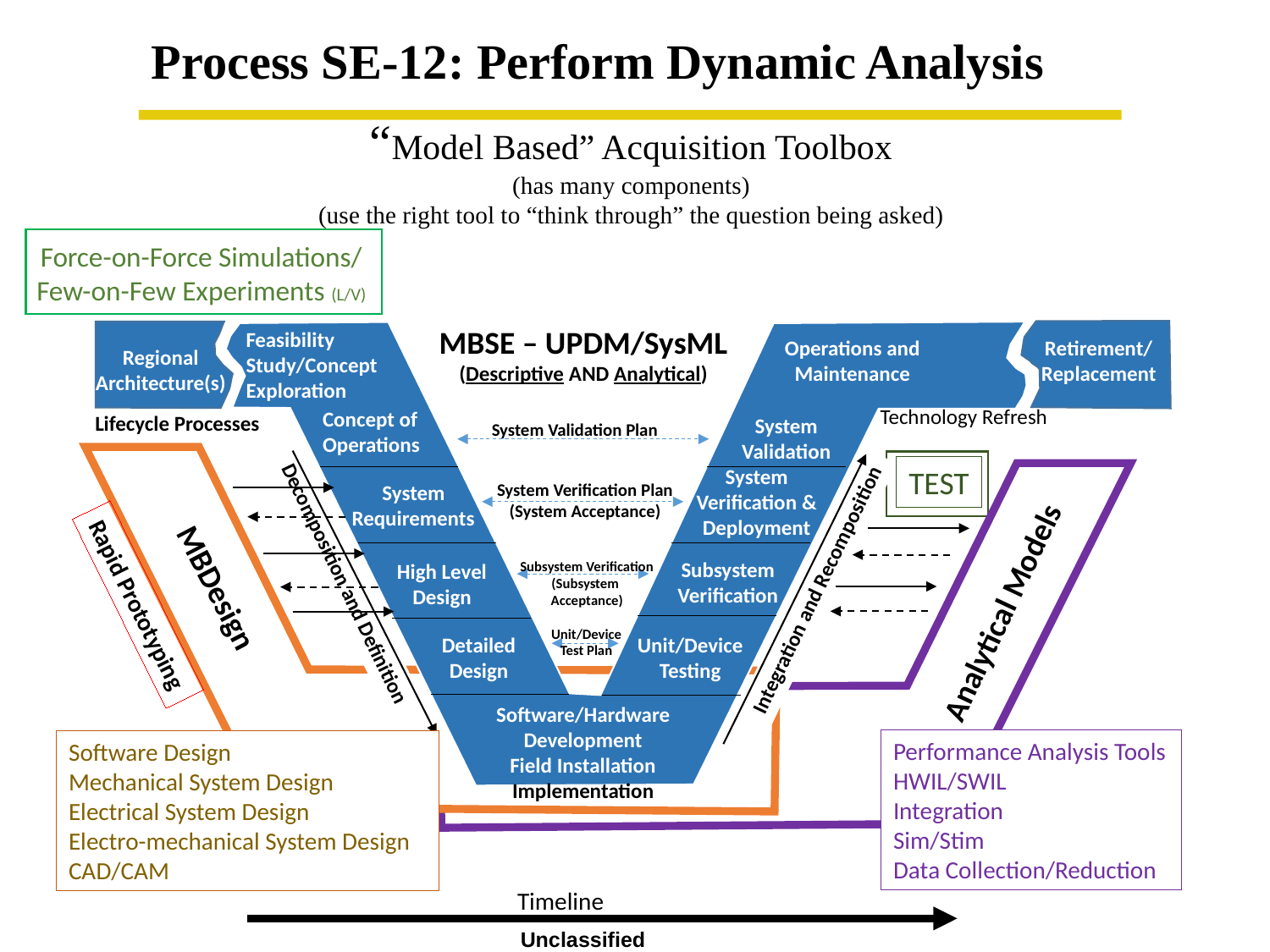

Process SE-12: Perform Dynamic Analysis
“Model Based” Acquisition Toolbox
(has many components)
(use the right tool to “think through” the question being asked)

Force-on-Force Simulations/
Few-on-Few Experiments (L/V)
MBSE – UPDM/SysML
(Descriptive AND Analytical)
Feasibility Study/Concept Exploration

Retirement/ Replacement
Operations and Maintenance
Regional Architecture(s)
Concept of Operations
Lifecycle Processes
System Validation
System Validation Plan
Integration and Recomposition
System Verification & Deployment
System Verification Plan
(System Acceptance)
System Requirements
Subsystem Verification
Subsystem Verification (Subsystem
Acceptance)
High Level Design
Decomposition and Definition
Unit/Device Test Plan
Unit/Device Testing
Detailed Design
Software/Hardware
Development
Field Installation
Implementation
Technology Refresh

TEST

MBDesign
Rapid Prototyping
Analytical Models
Performance Analysis Tools
HWIL/SWIL
Integration
Sim/Stim
Data Collection/Reduction
Software Design
Mechanical System Design
Electrical System Design
Electro-mechanical System Design
CAD/CAM
Timeline
Unclassified